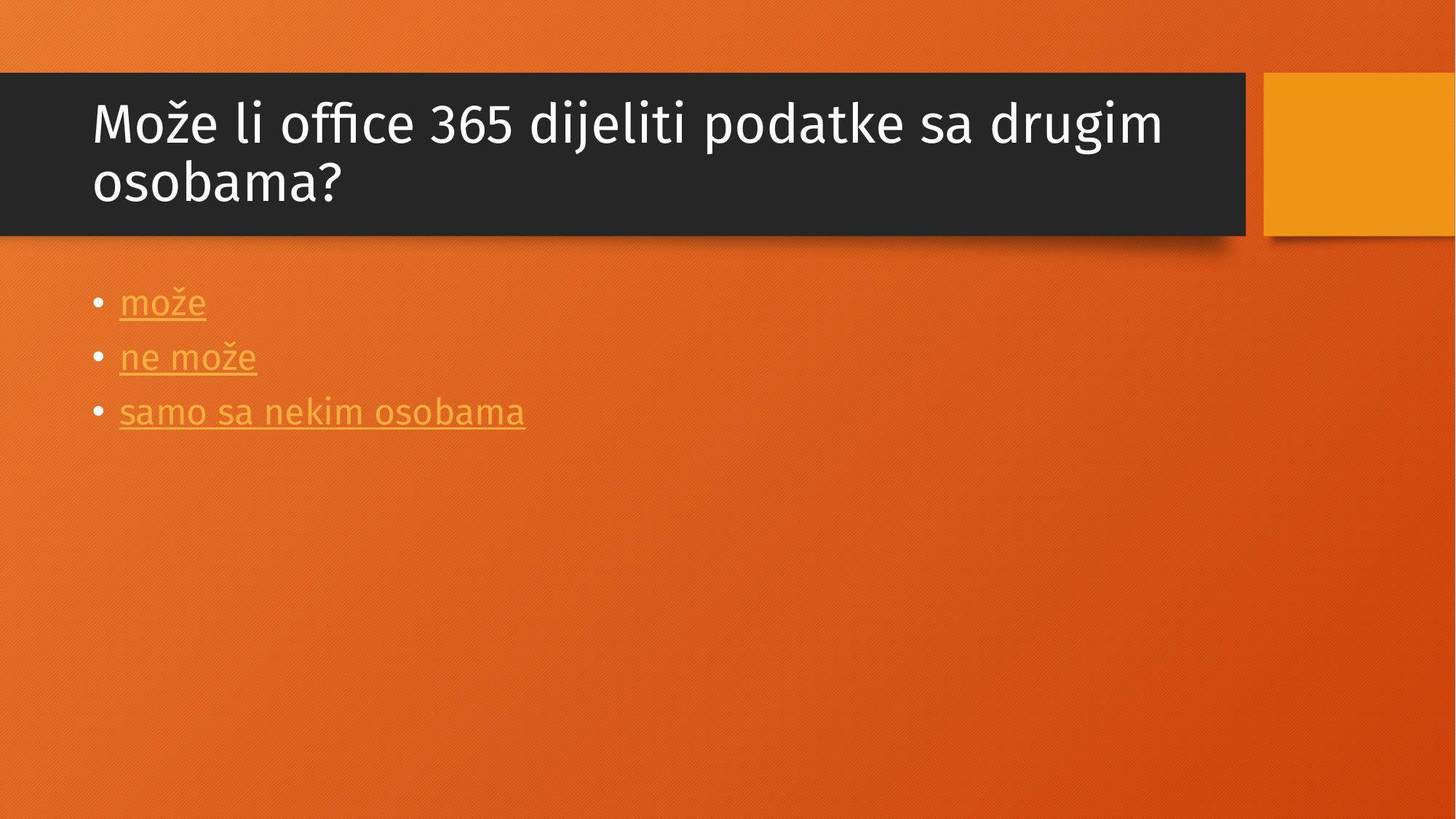

# Može li office 365 dijeliti podatke sa drugim osobama?
može
ne može
samo sa nekim osobama